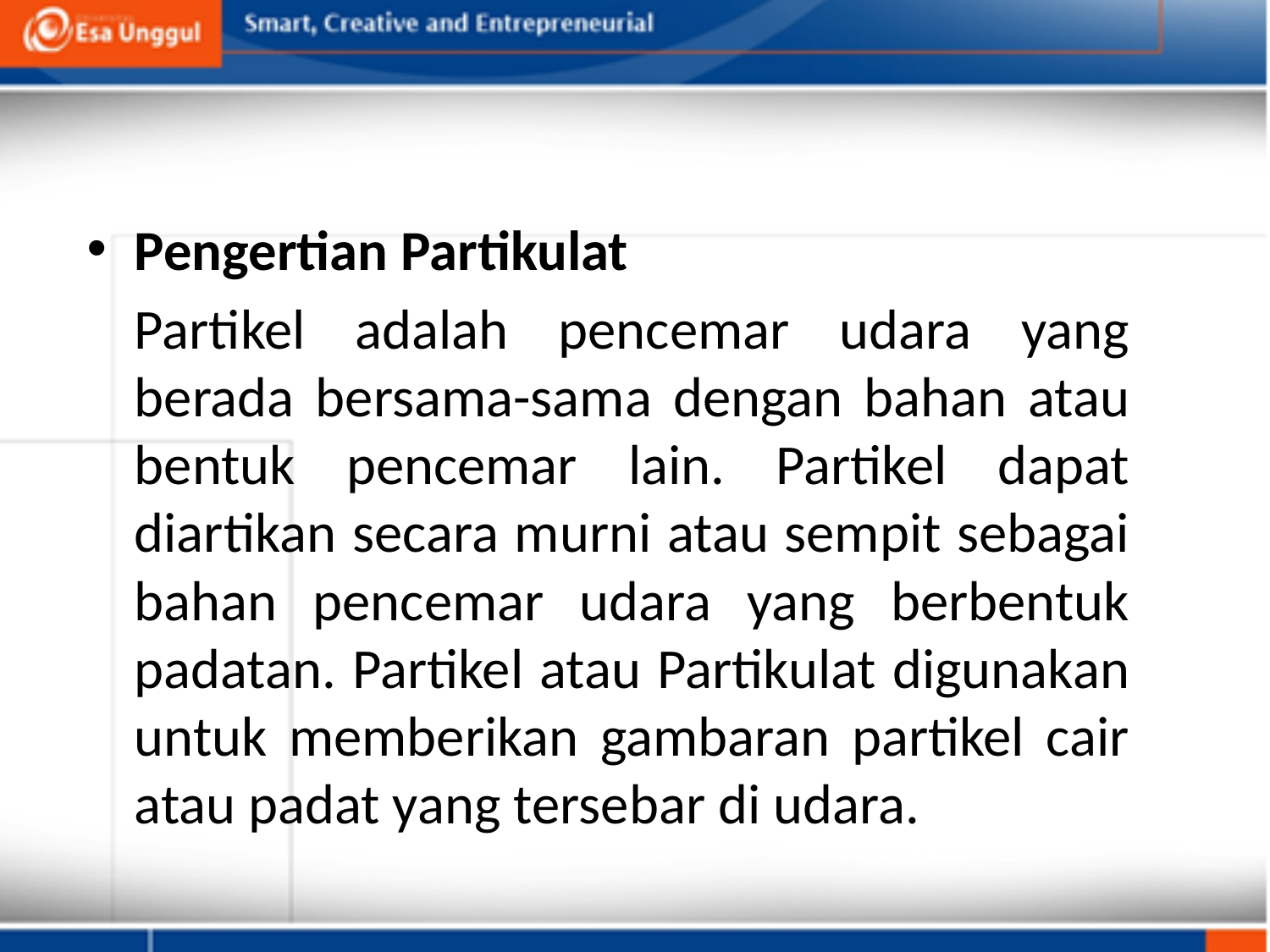

Pengertian Partikulat
	Partikel adalah pencemar udara yang berada bersama-sama dengan bahan atau bentuk pencemar lain. Partikel dapat diartikan secara murni atau sempit sebagai bahan pencemar udara yang berbentuk padatan. Partikel atau Partikulat digunakan untuk memberikan gambaran partikel cair atau padat yang tersebar di udara.